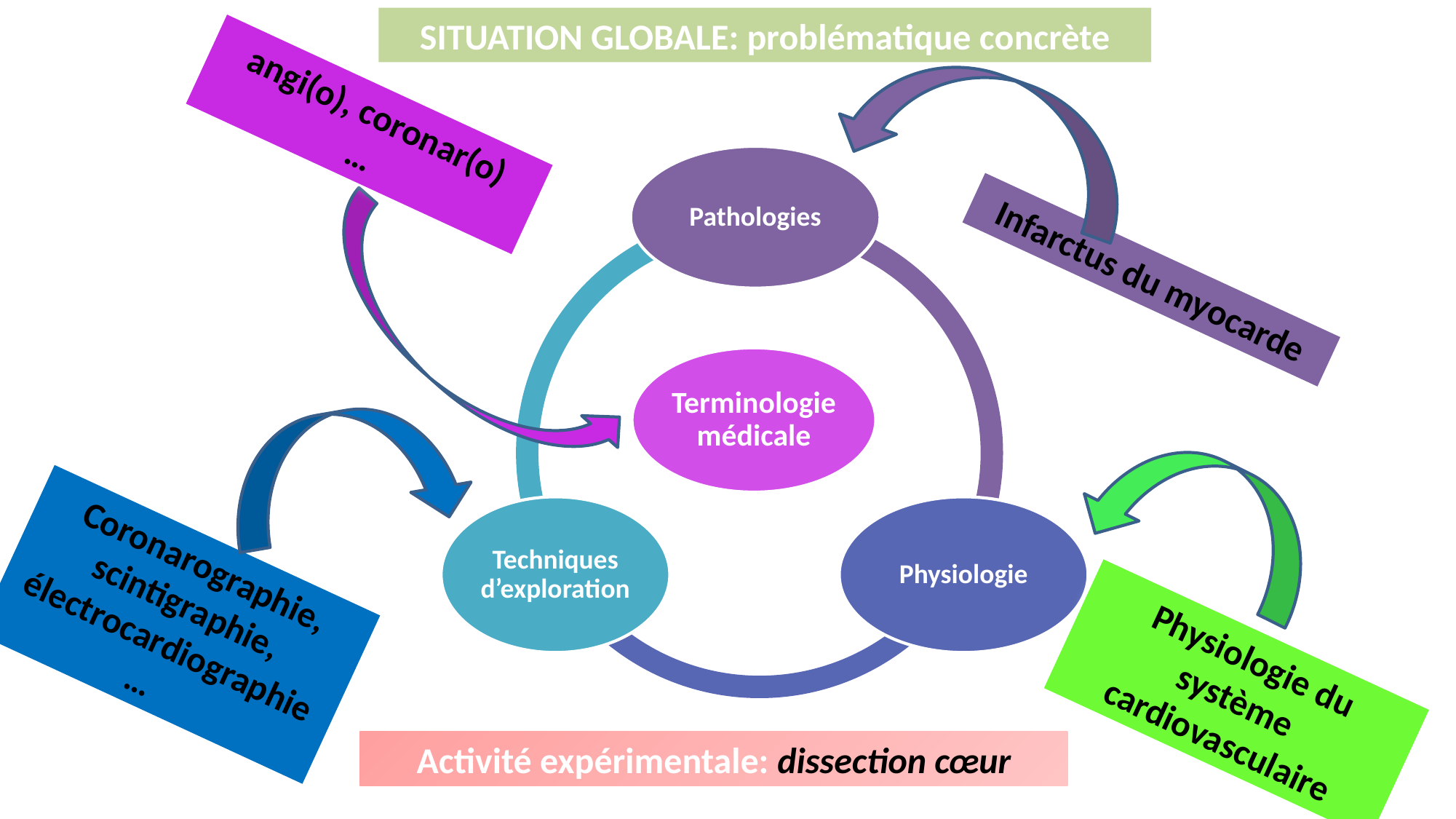

SITUATION GLOBALE: problématique concrète
angi(o), coronar(o)
…
Terminologie médicale
Pathologies
Physiologie
Techniques d’exploration
Infarctus du myocarde

Coronarographie, scintigraphie, électrocardiographie
…
Physiologie du système cardiovasculaire
Activité expérimentale: dissection cœur